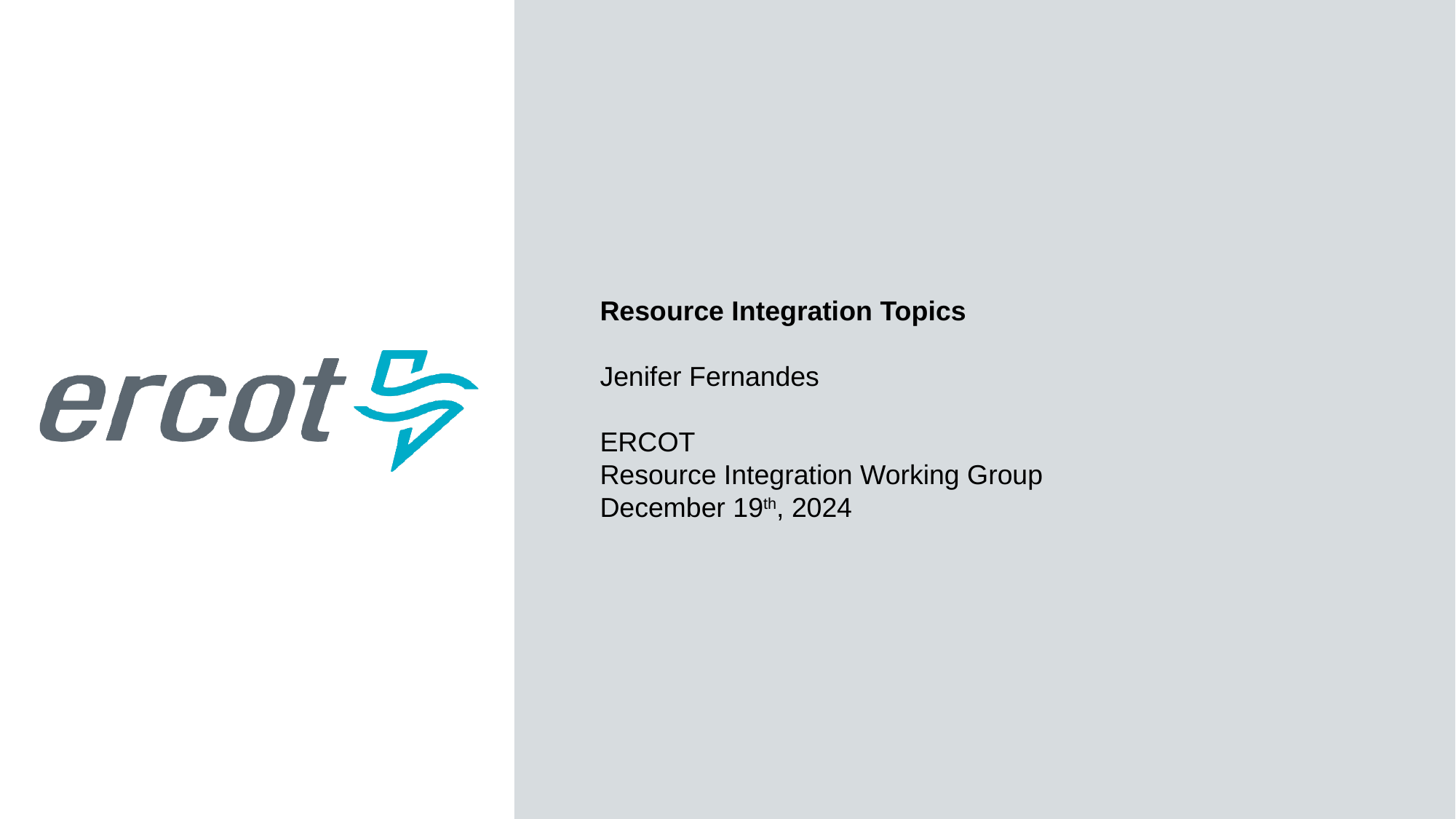

Resource Integration Topics

Jenifer Fernandes

ERCOT
Resource Integration Working Group
December 19th, 2024